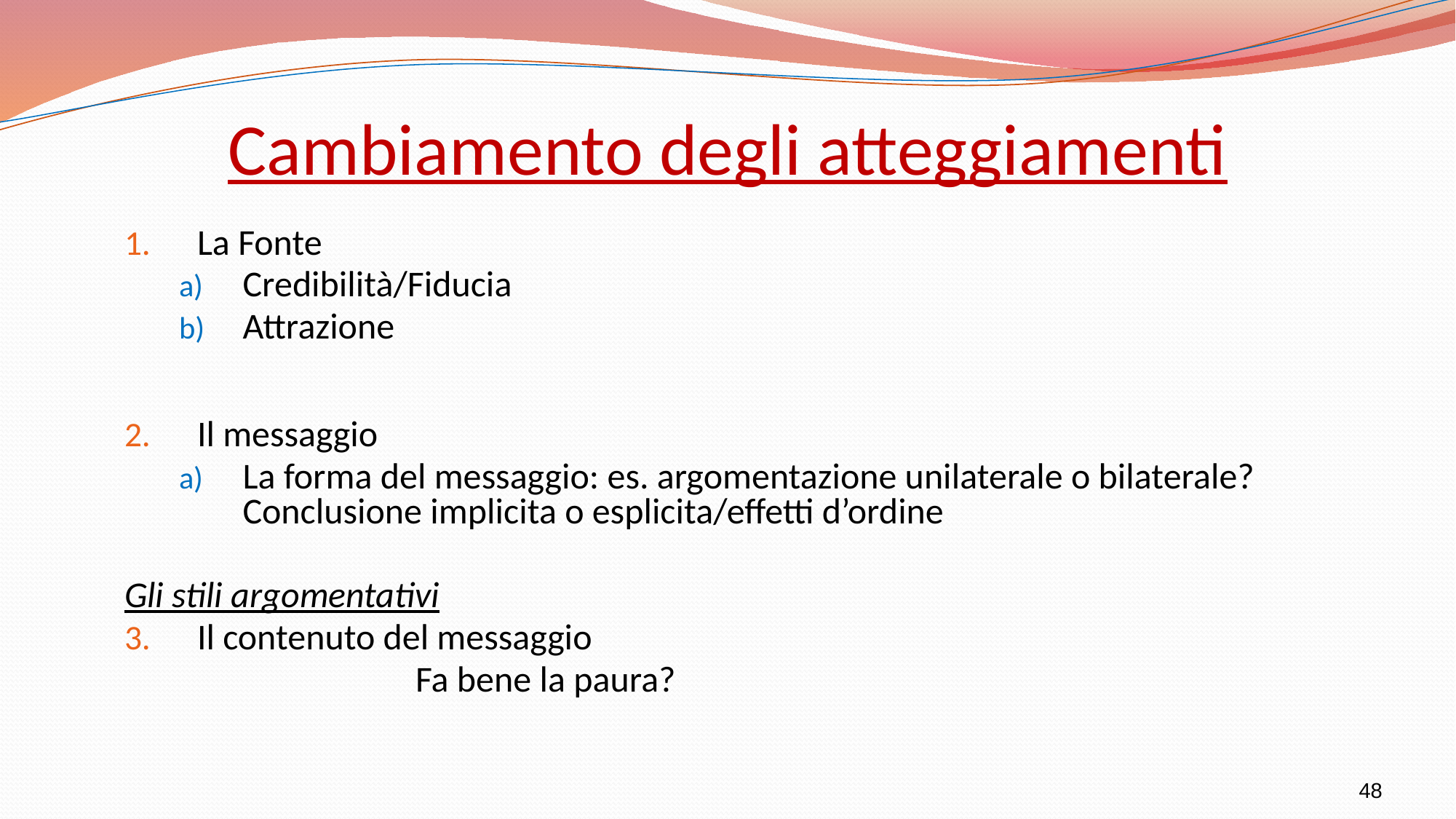

# Cambiamento degli atteggiamenti
La Fonte
Credibilità/Fiducia
Attrazione

Il messaggio
La forma del messaggio: es. argomentazione unilaterale o bilaterale? Conclusione implicita o esplicita/effetti d’ordine

Gli stili argomentativi
Il contenuto del messaggio
			Fa bene la paura?

48